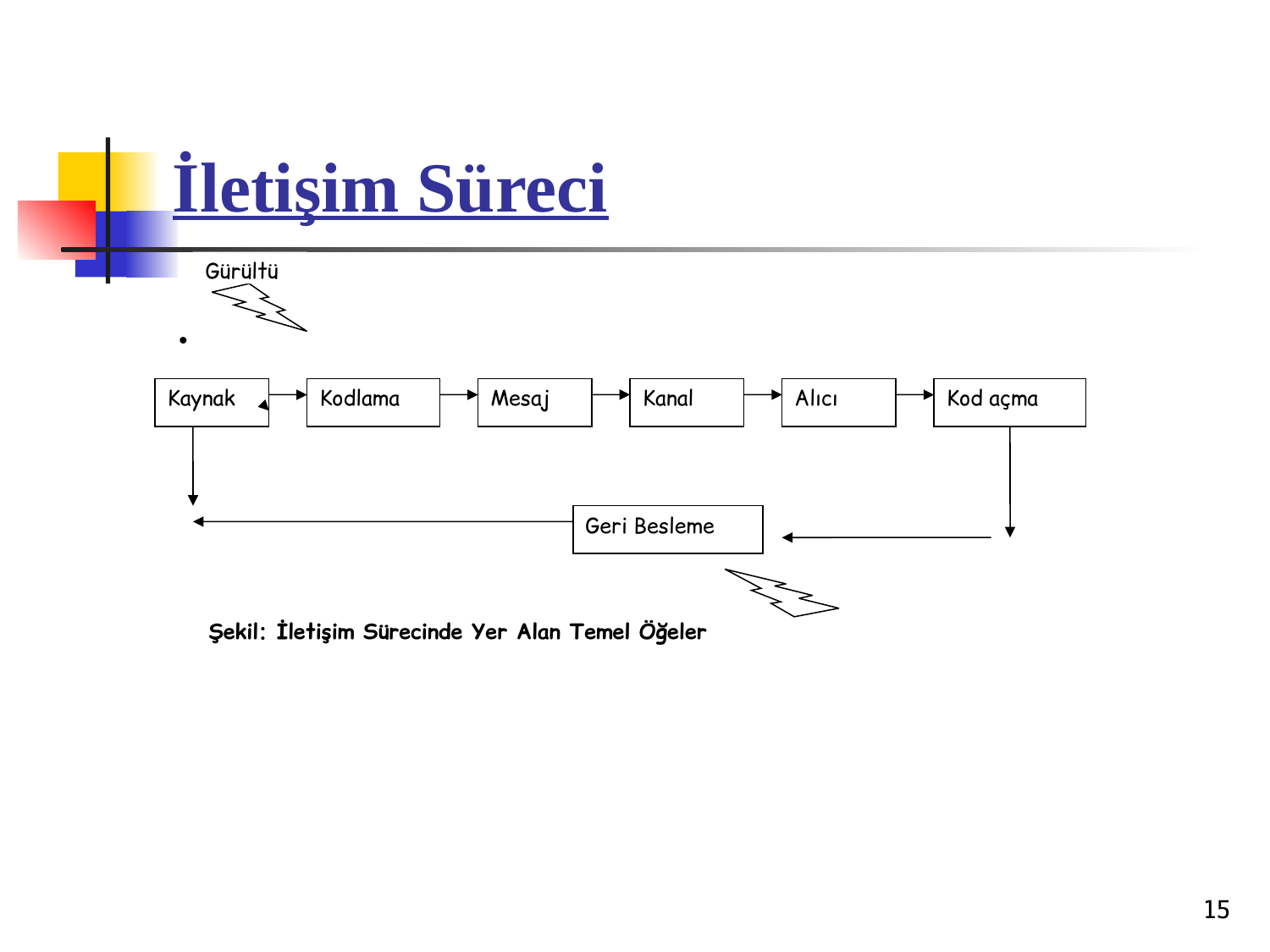

# İletişim Süreci

Gürültü

Kaynak
Kodlama
Mesaj
Kanal
Alıcı
Kod açma

Geri Besleme

Şekil: İletişim Sürecinde Yer Alan Temel Öğeler
.
15